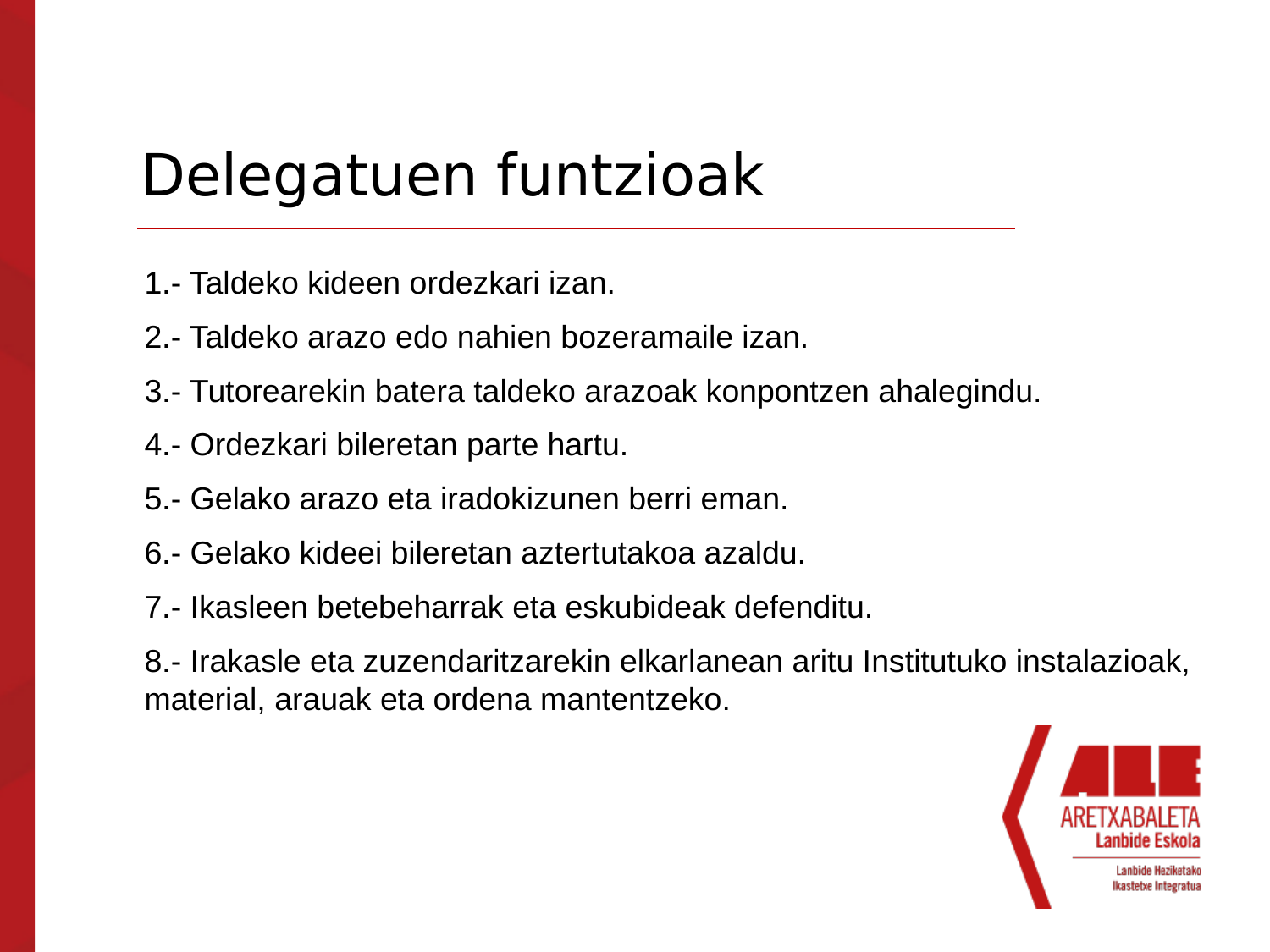

# Delegatuen funtzioak
1.- Taldeko kideen ordezkari izan.
2.- Taldeko arazo edo nahien bozeramaile izan.
3.- Tutorearekin batera taldeko arazoak konpontzen ahalegindu.
4.- Ordezkari bileretan parte hartu.
5.- Gelako arazo eta iradokizunen berri eman.
6.- Gelako kideei bileretan aztertutakoa azaldu.
7.- Ikasleen betebeharrak eta eskubideak defenditu.
8.- Irakasle eta zuzendaritzarekin elkarlanean aritu Institutuko instalazioak, material, arauak eta ordena mantentzeko.